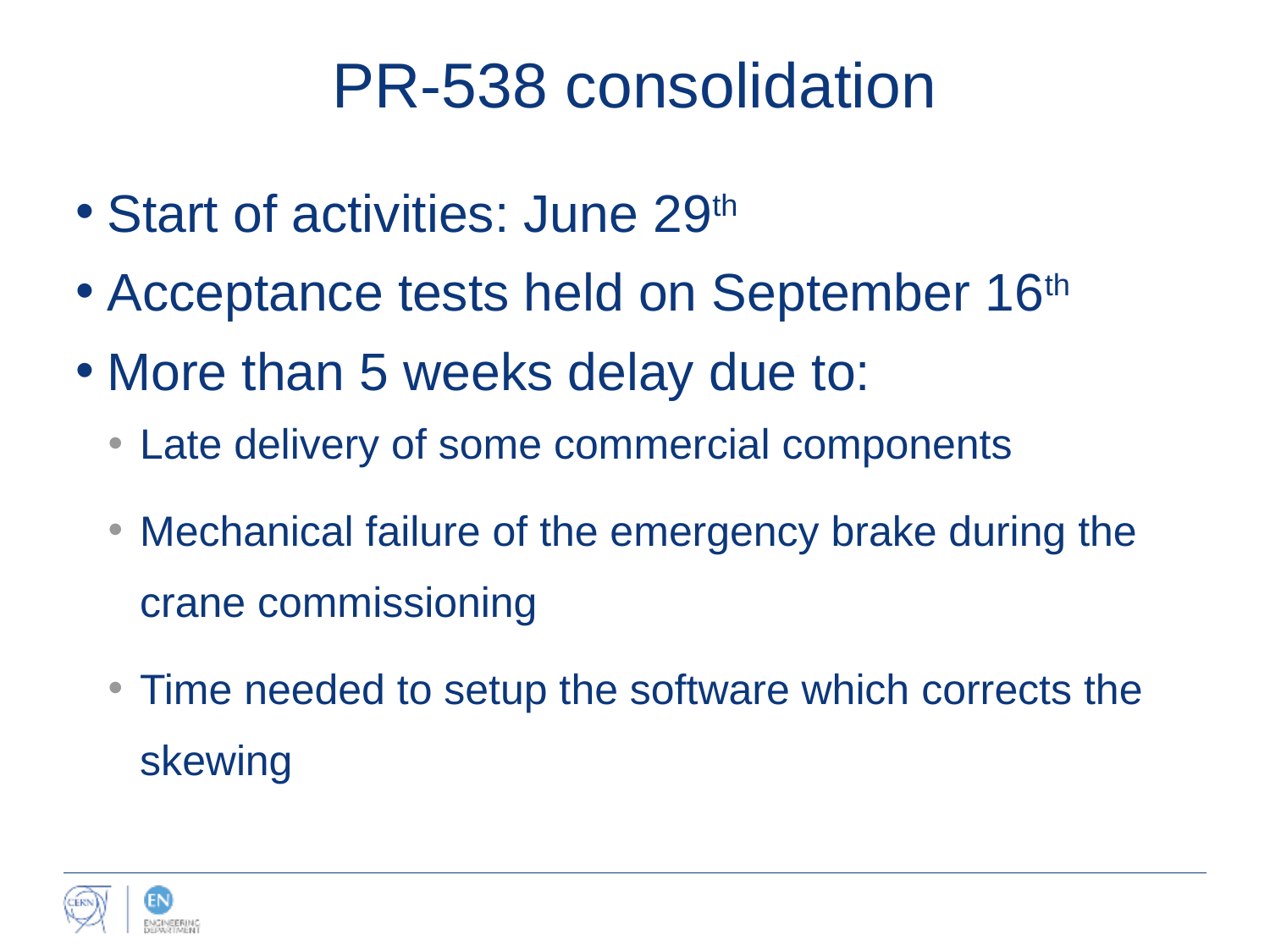

# PR-538 consolidation
Start of activities: June 29th
Acceptance tests held on September 16th
More than 5 weeks delay due to:
Late delivery of some commercial components
Mechanical failure of the emergency brake during the crane commissioning
Time needed to setup the software which corrects the skewing